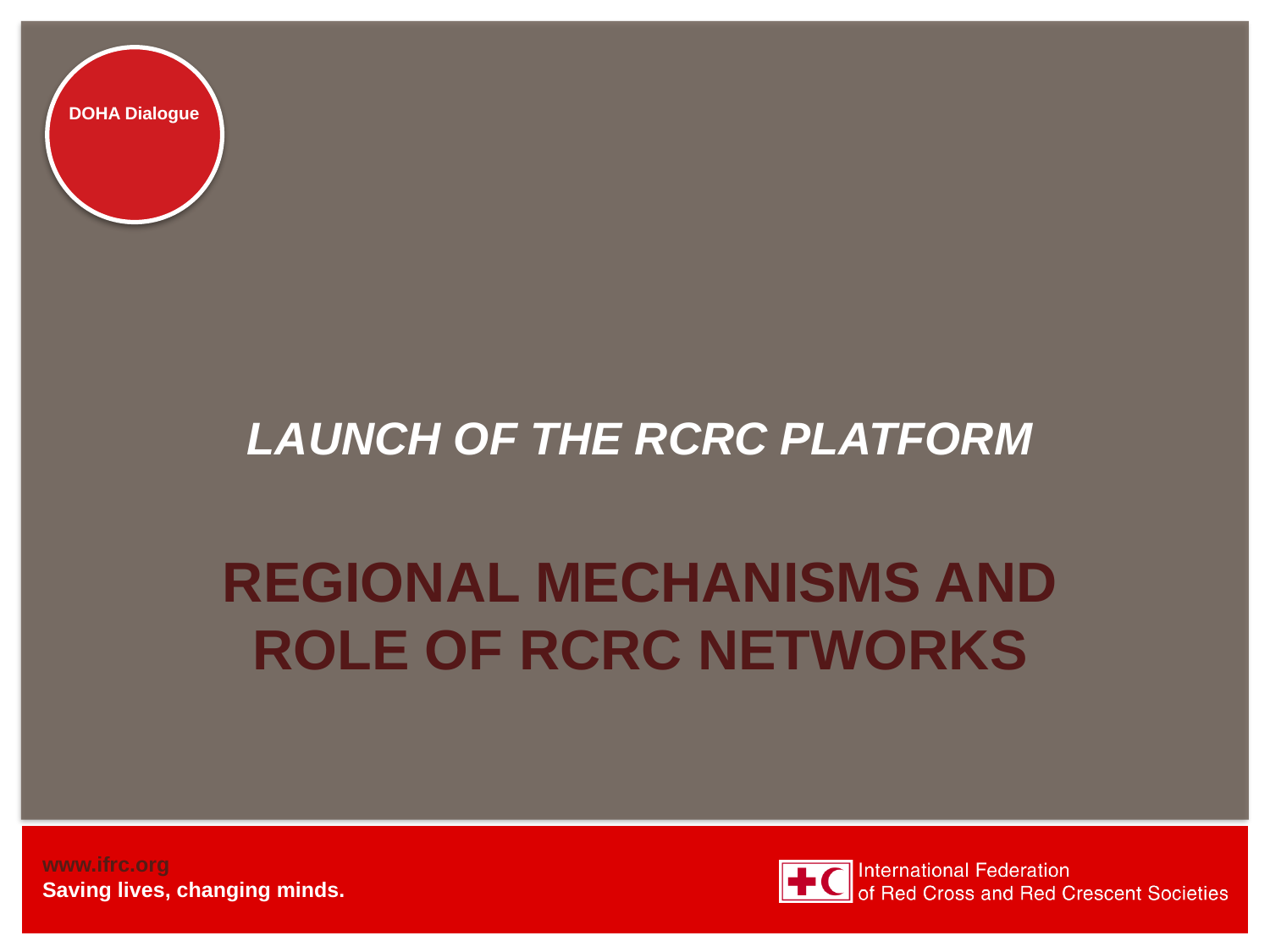

# LAUNCH OF THE RCRC PLATFORM
REGIONAL MECHANISMS AND ROLE OF RCRC NETWORKS